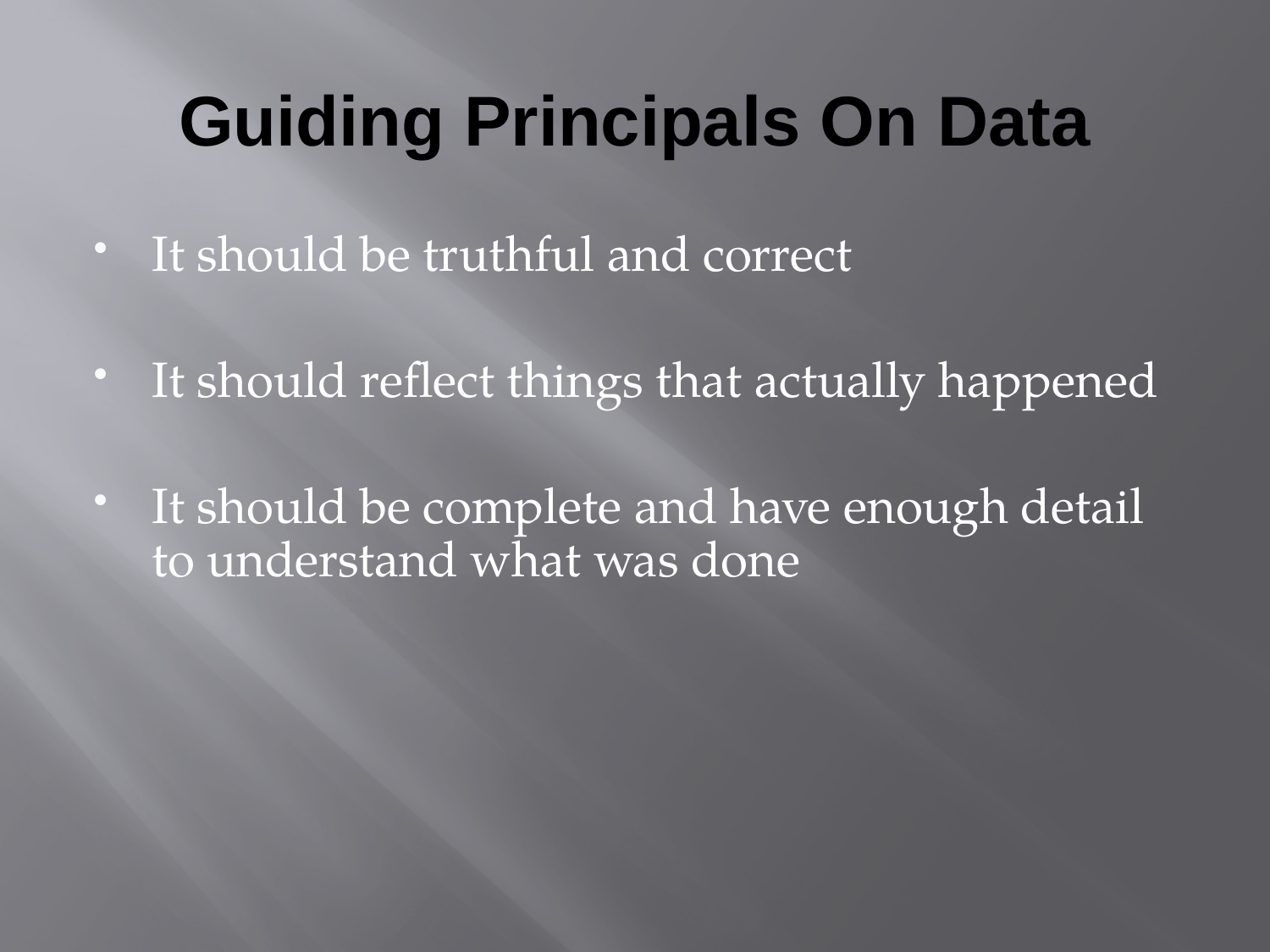

# Guiding Principals On Data
It should be truthful and correct

It should reflect things that actually happened

It should be complete and have enough detail to understand what was done